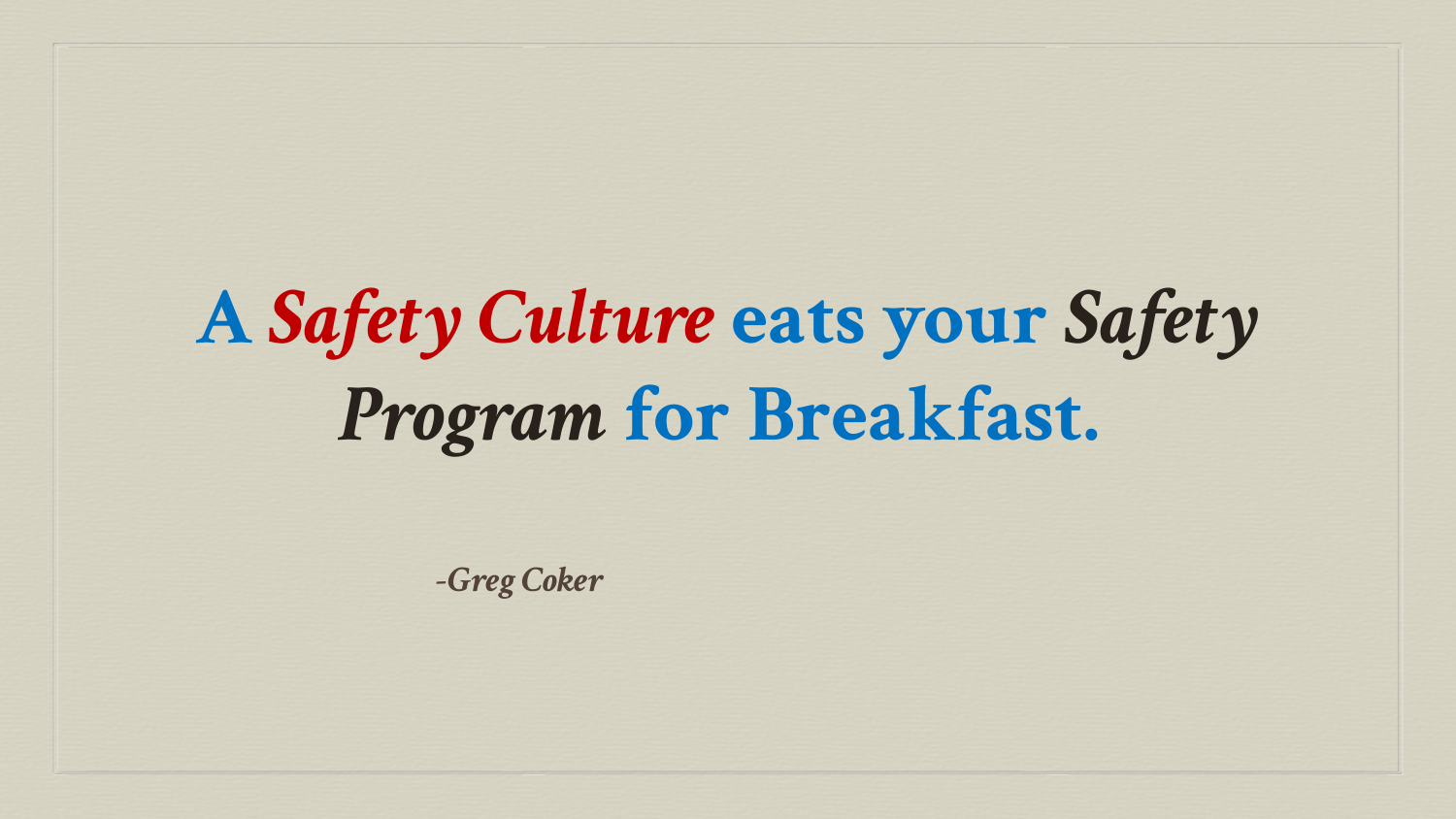

A Safety Culture eats your Safety Program for Breakfast.
-Greg Coker